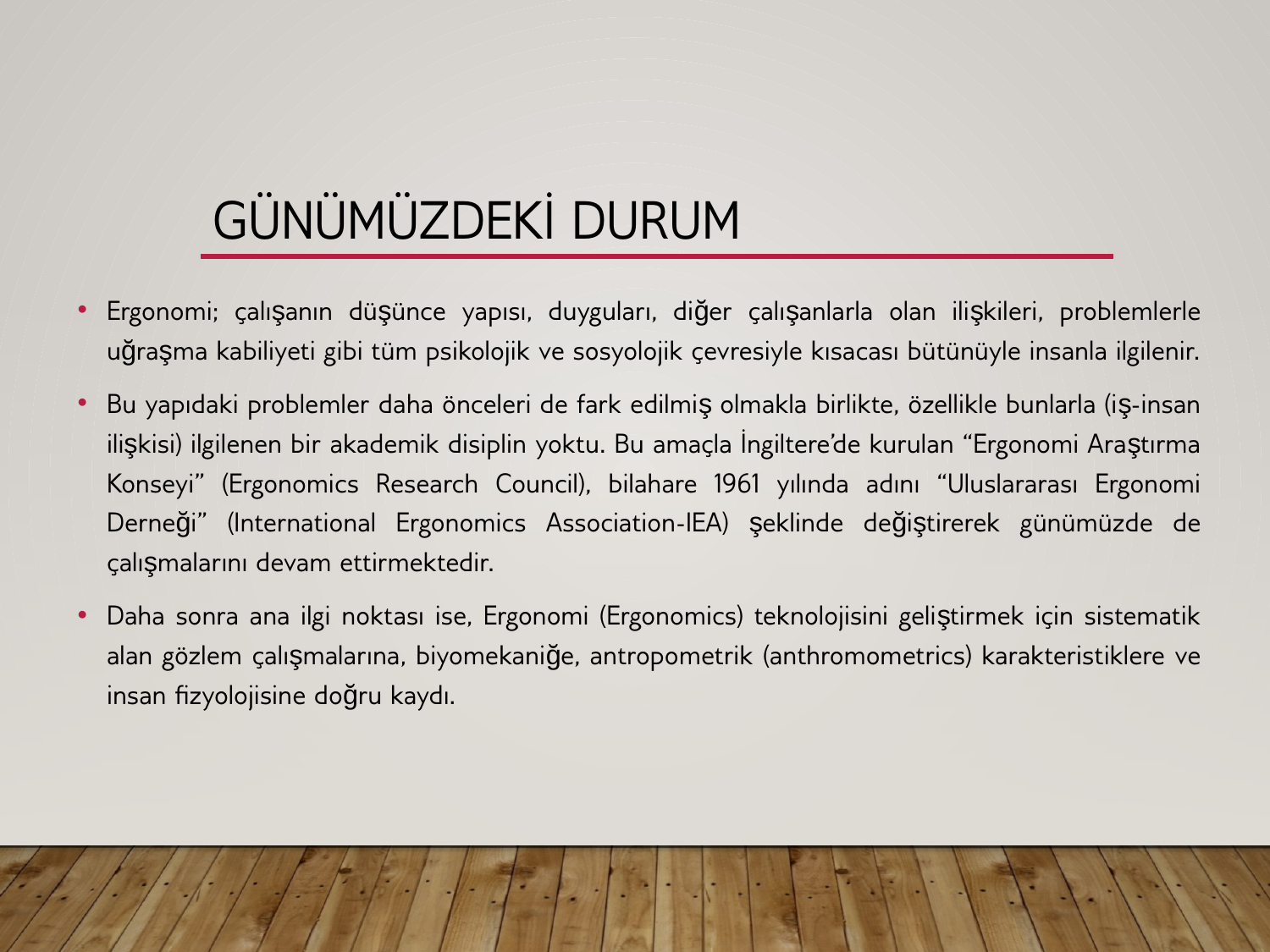

# Günümüzdeki durum
Ergonomi; çalışanın düşünce yapısı, duyguları, diğer çalışanlarla olan ilişkileri, problemlerle uğraşma kabiliyeti gibi tüm psikolojik ve sosyolojik çevresiyle kısacası bütünüyle insanla ilgilenir.
Bu yapıdaki problemler daha önceleri de fark edilmiş olmakla birlikte, özellikle bunlarla (iş-insan ilişkisi) ilgilenen bir akademik disiplin yoktu. Bu amaçla İngiltere’de kurulan “Ergonomi Araştırma Konseyi” (Ergonomics Research Council), bilahare 1961 yılında adını “Uluslararası Ergonomi Derneği” (International Ergonomics Association-IEA) şeklinde değiştirerek günümüzde de çalışmalarını devam ettirmektedir.
Daha sonra ana ilgi noktası ise, Ergonomi (Ergonomics) teknolojisini geliştirmek için sistematik alan gözlem çalışmalarına, biyomekaniğe, antropometrik (anthromometrics) karakteristiklere ve insan fizyolojisine doğru kaydı.